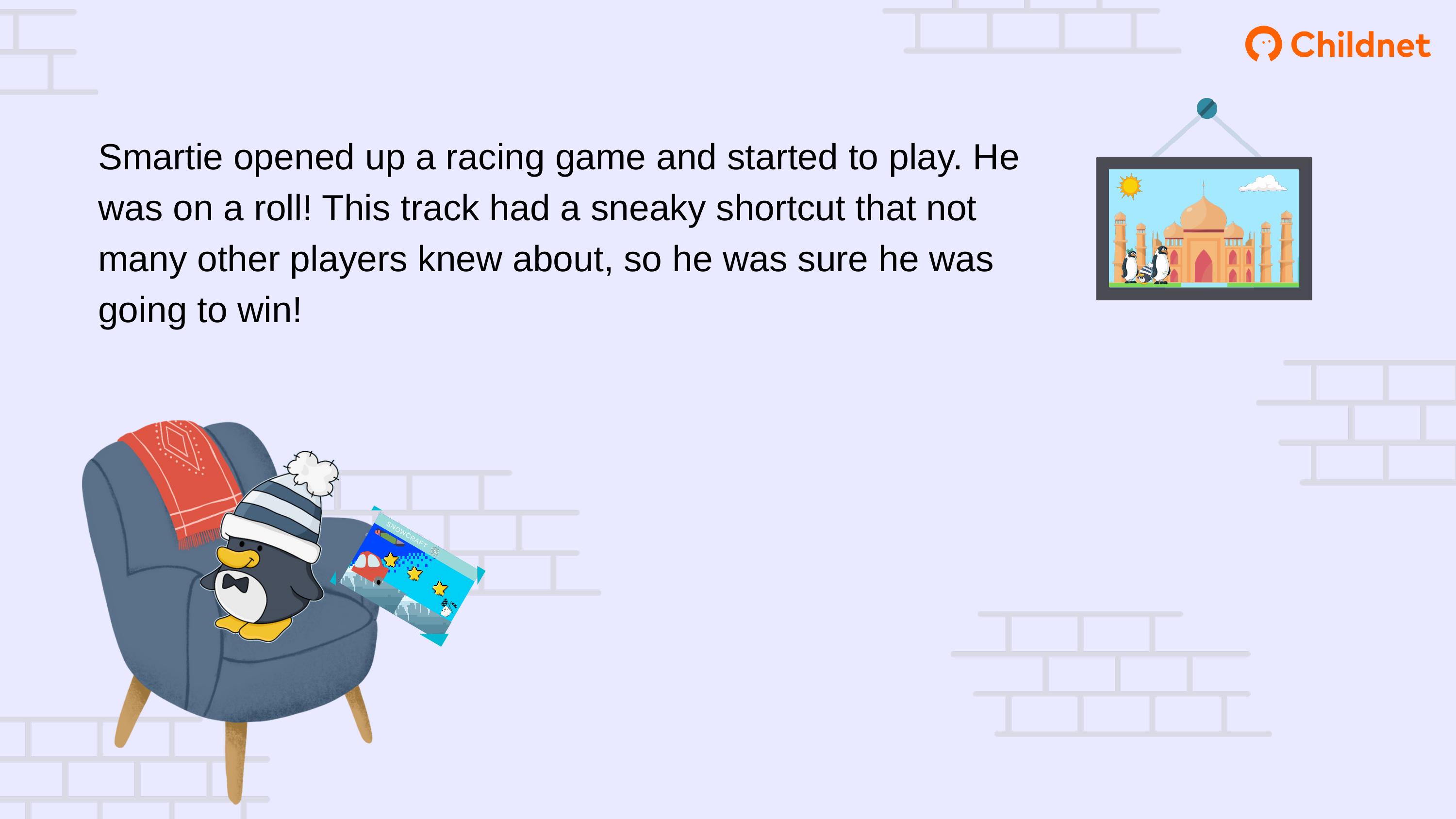

Smartie opened up a racing game and started to play. He was on a roll! This track had a sneaky shortcut that not many other players knew about, so he was sure he was going to win!

SNOWCRAFT